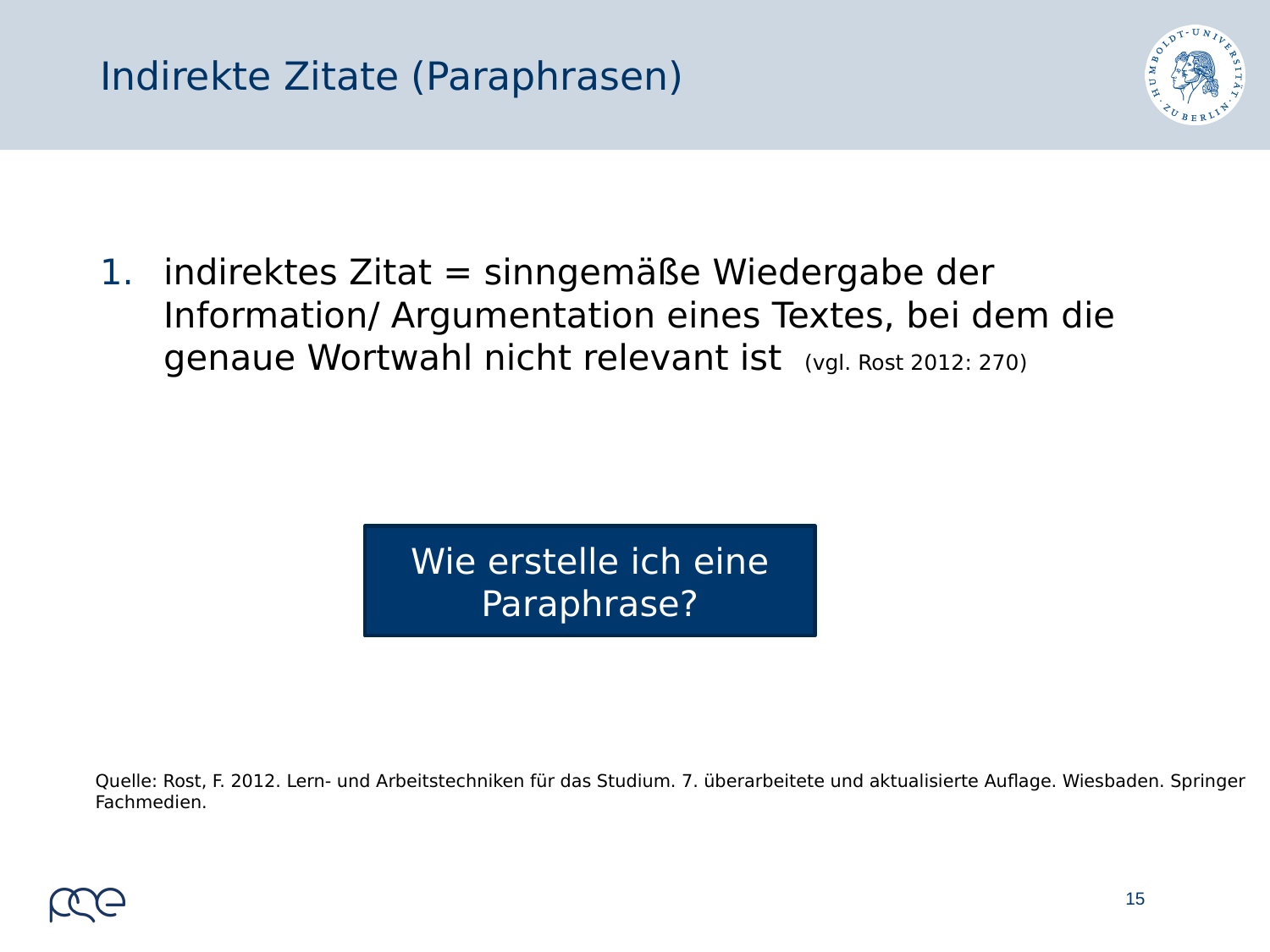

# Indirekte Zitate (Paraphrasen)
indirektes Zitat = sinngemäße Wiedergabe der Information/ Argumentation eines Textes, bei dem die genaue Wortwahl nicht relevant ist  (vgl. Rost 2012: 270)
Wie erstelle ich eine Paraphrase?
Quelle: Rost, F. 2012. Lern- und Arbeitstechniken für das Studium. 7. überarbeitete und aktualisierte Auflage. Wiesbaden. Springer Fachmedien.
15